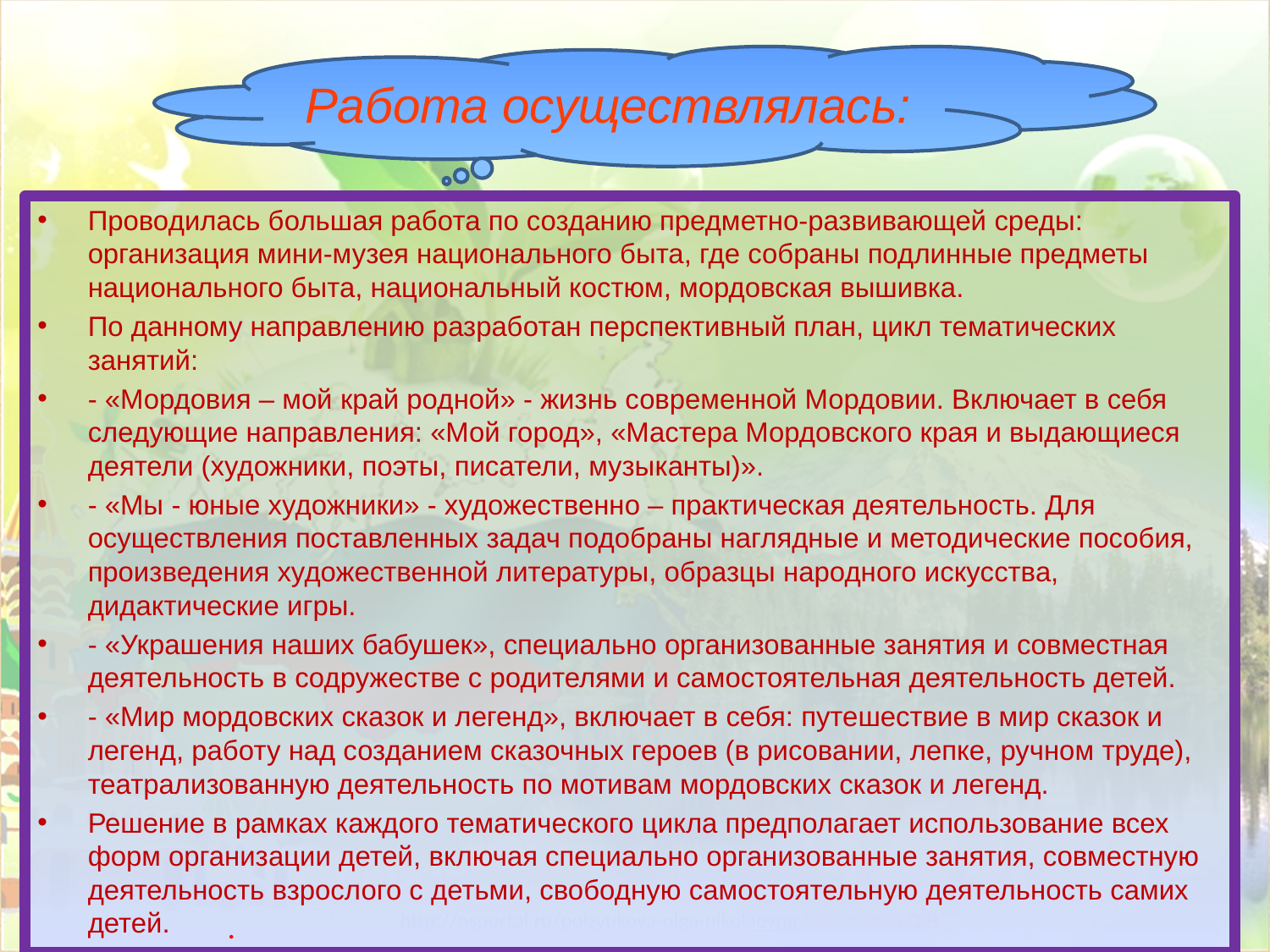

# цц
Работа осуществлялась:
Проводилась большая работа по созданию предметно-развивающей среды: организация мини-музея национального быта, где собраны подлинные предметы национального быта, национальный костюм, мордовская вышивка.
По данному направлению разработан перспективный план, цикл тематических занятий:
- «Мордовия – мой край родной» - жизнь современной Мордовии. Включает в себя следующие направления: «Мой город», «Мастера Мордовского края и выдающиеся деятели (художники, поэты, писатели, музыканты)».
- «Мы - юные художники» - художественно – практическая деятельность. Для осуществления поставленных задач подобраны наглядные и методические пособия, произведения художественной литературы, образцы народного искусства, дидактические игры.
- «Украшения наших бабушек», специально организованные занятия и совместная деятельность в содружестве с родителями и самостоятельная деятельность детей.
- «Мир мордовских сказок и легенд», включает в себя: путешествие в мир сказок и легенд, работу над созданием сказочных героев (в рисовании, лепке, ручном труде), театрализованную деятельность по мотивам мордовских сказок и легенд.
Решение в рамках каждого тематического цикла предполагает использование всех форм организации детей, включая специально организованные занятия, совместную деятельность взрослого с детьми, свободную самостоятельную деятельность самих детей.

.